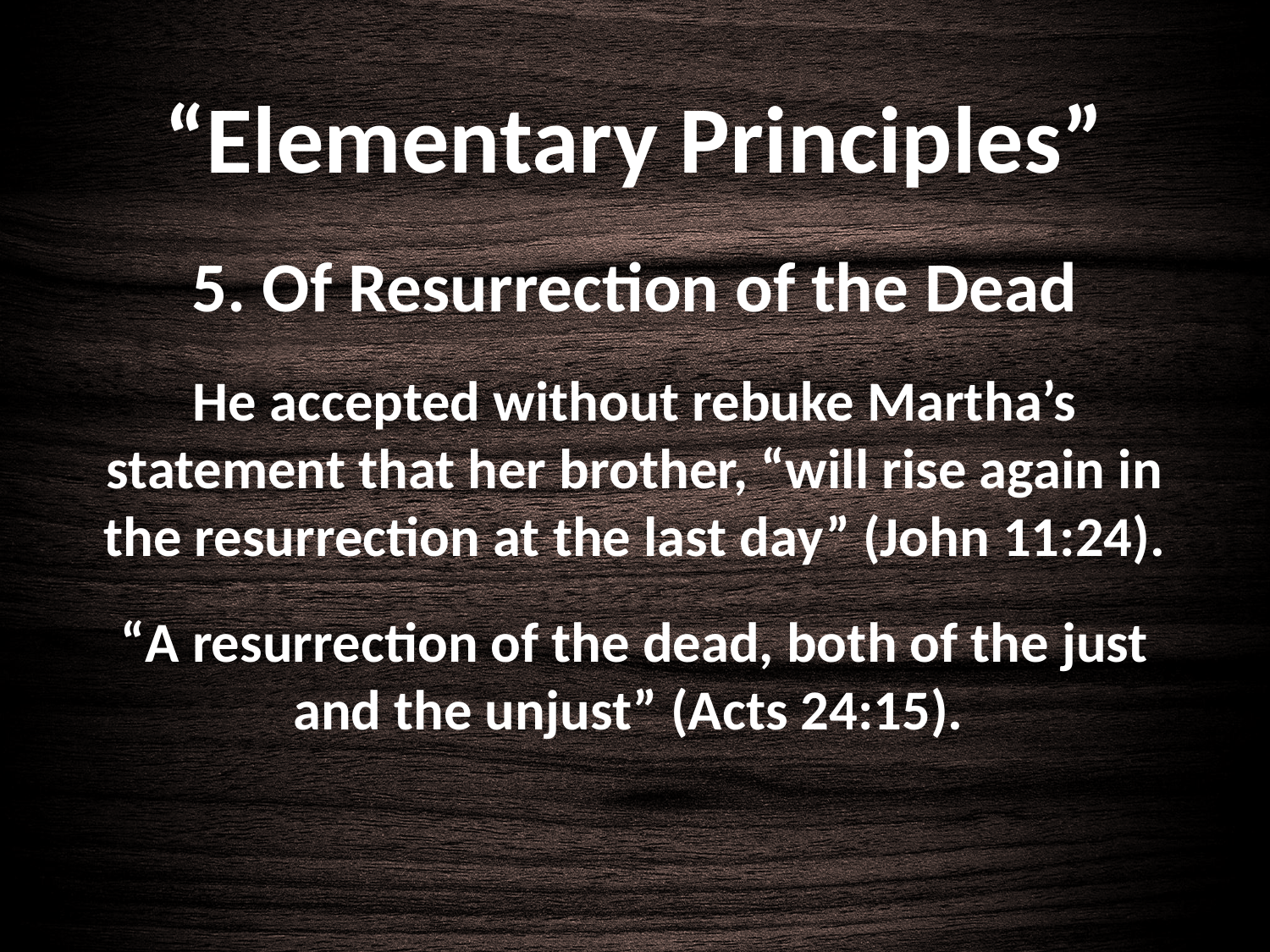

# “Elementary Principles”
5. Of Resurrection of the Dead
He accepted without rebuke Martha’s statement that her brother, “will rise again in the resurrection at the last day” (John 11:24).
“A resurrection of the dead, both of the just and the unjust” (Acts 24:15).